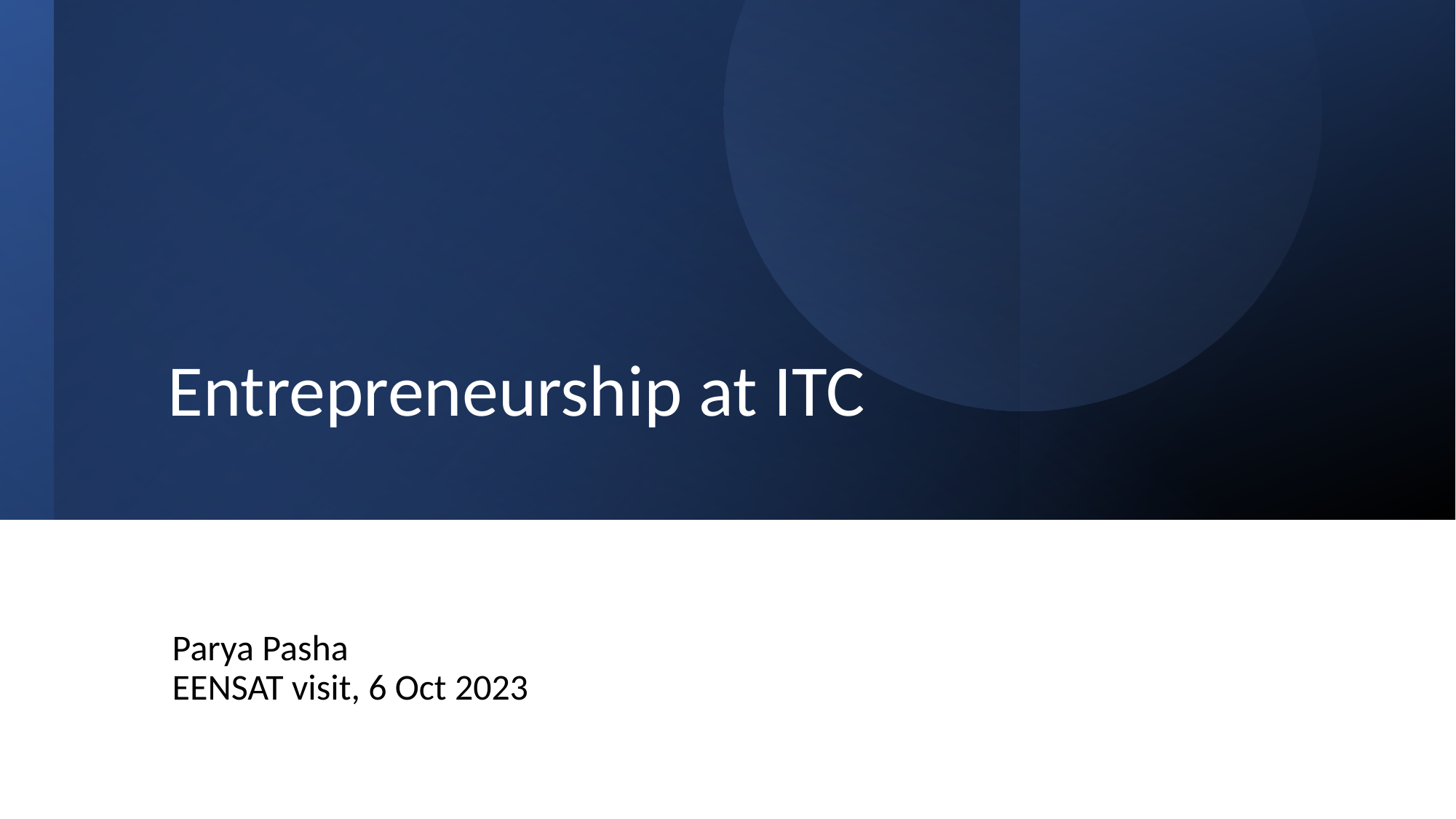

# Entrepreneurship at ITC
Parya Pasha
EENSAT visit, 6 Oct 2023